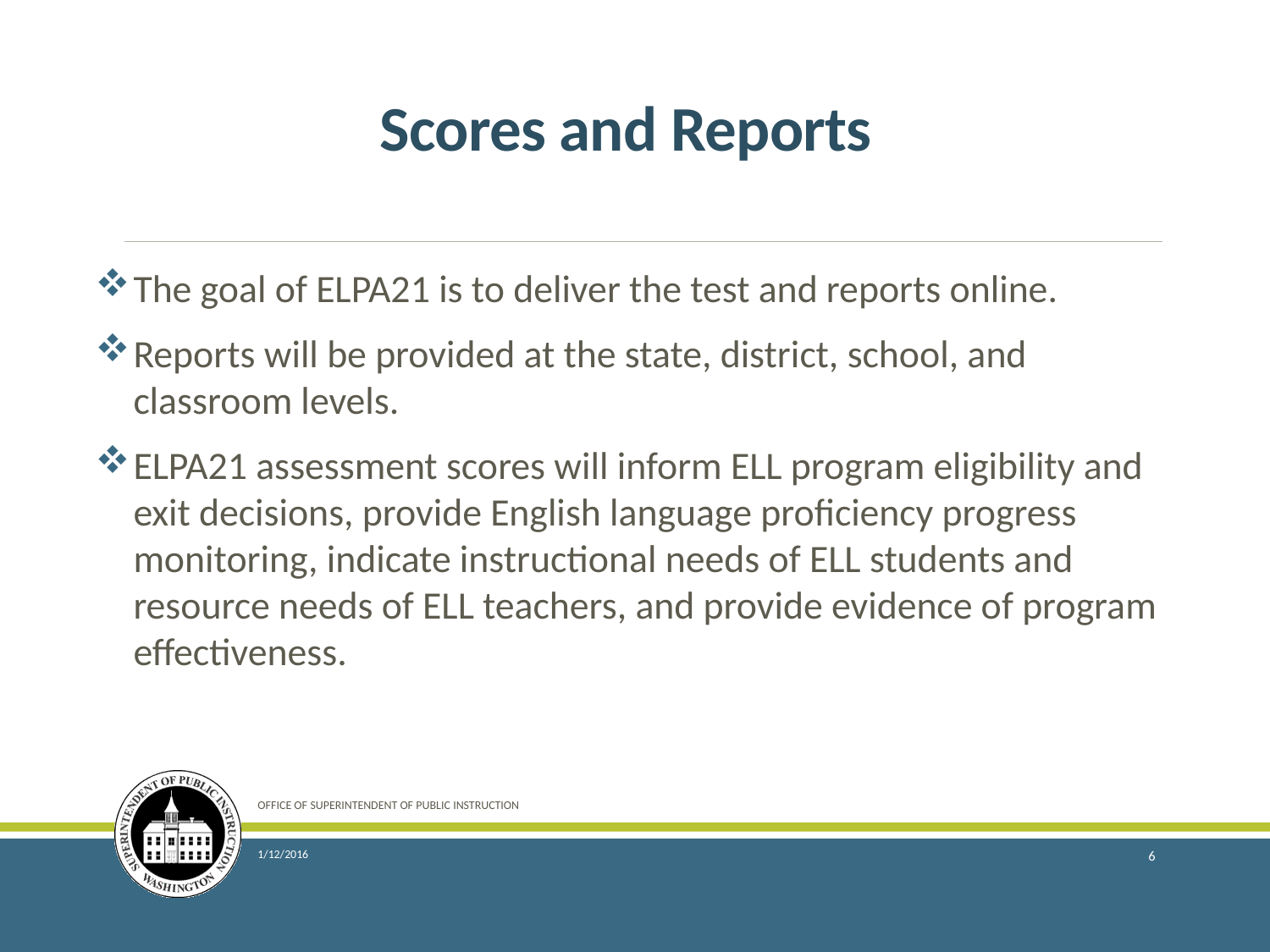

# Scores and Reports
The goal of ELPA21 is to deliver the test and reports online.
Reports will be provided at the state, district, school, and classroom levels.
ELPA21 assessment scores will inform ELL program eligibility and exit decisions, provide English language proficiency progress monitoring, indicate instructional needs of ELL students and resource needs of ELL teachers, and provide evidence of program effectiveness.

OFFICE OF SUPERINTENDENT OF PUBLIC INSTRUCTION
1/12/2016
6